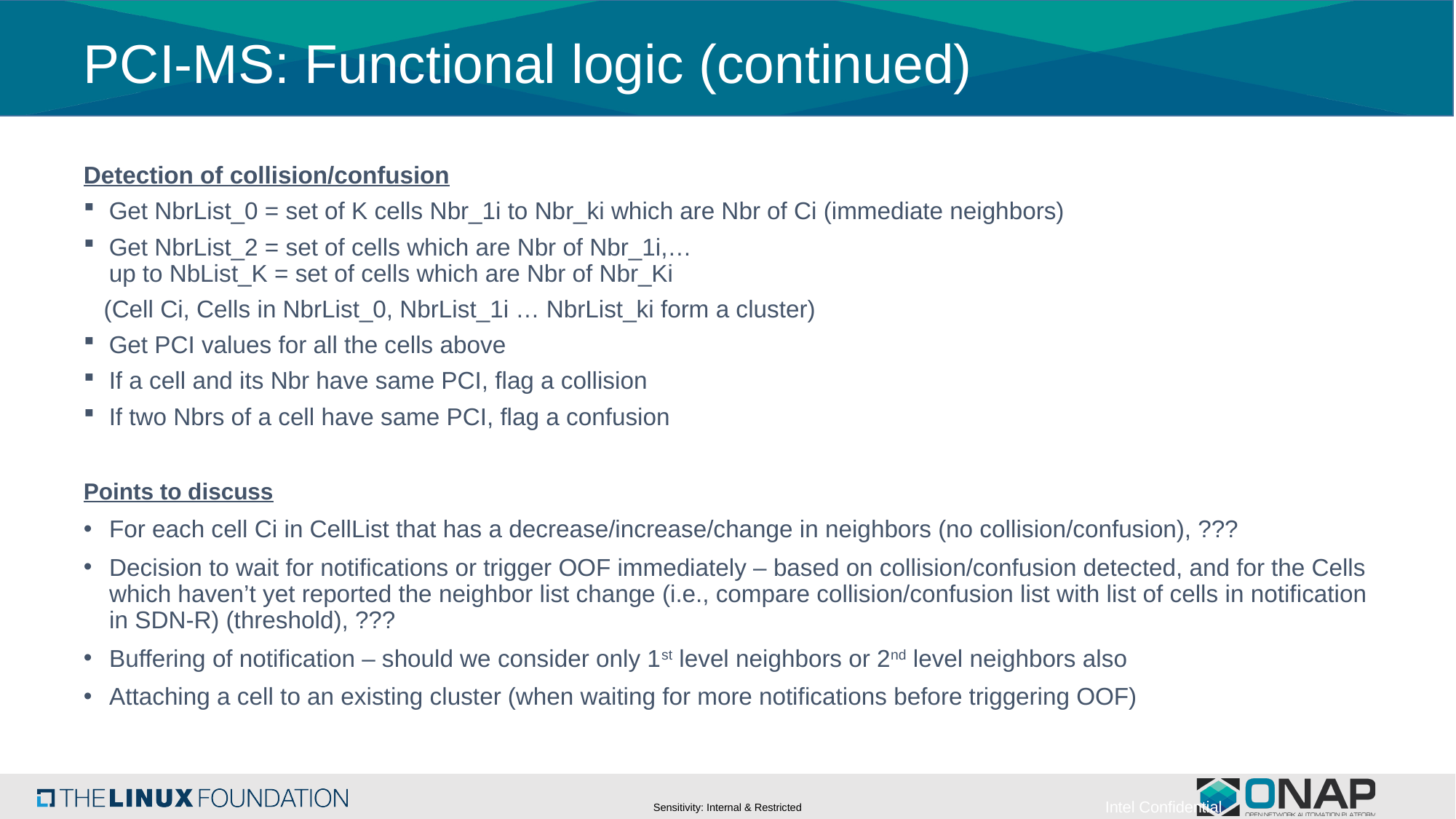

# PCI-MS: Functional logic (continued)

Detection of collision/confusion
Get NbrList_0 = set of K cells Nbr_1i to Nbr_ki which are Nbr of Ci (immediate neighbors)
Get NbrList_2 = set of cells which are Nbr of Nbr_1i,…
up to NbList_K = set of cells which are Nbr of Nbr_Ki
   (Cell Ci, Cells in NbrList_0, NbrList_1i … NbrList_ki form a cluster)
Get PCI values for all the cells above
If a cell and its Nbr have same PCI, flag a collision
If two Nbrs of a cell have same PCI, flag a confusion

Points to discuss
For each cell Ci in CellList that has a decrease/increase/change in neighbors (no collision/confusion), ???
Decision to wait for notifications or trigger OOF immediately – based on collision/confusion detected, and for the Cells which haven’t yet reported the neighbor list change (i.e., compare collision/confusion list with list of cells in notification in SDN-R) (threshold), ???
Buffering of notification – should we consider only 1st level neighbors or 2nd level neighbors also
Attaching a cell to an existing cluster (when waiting for more notifications before triggering OOF)
Intel Confidential